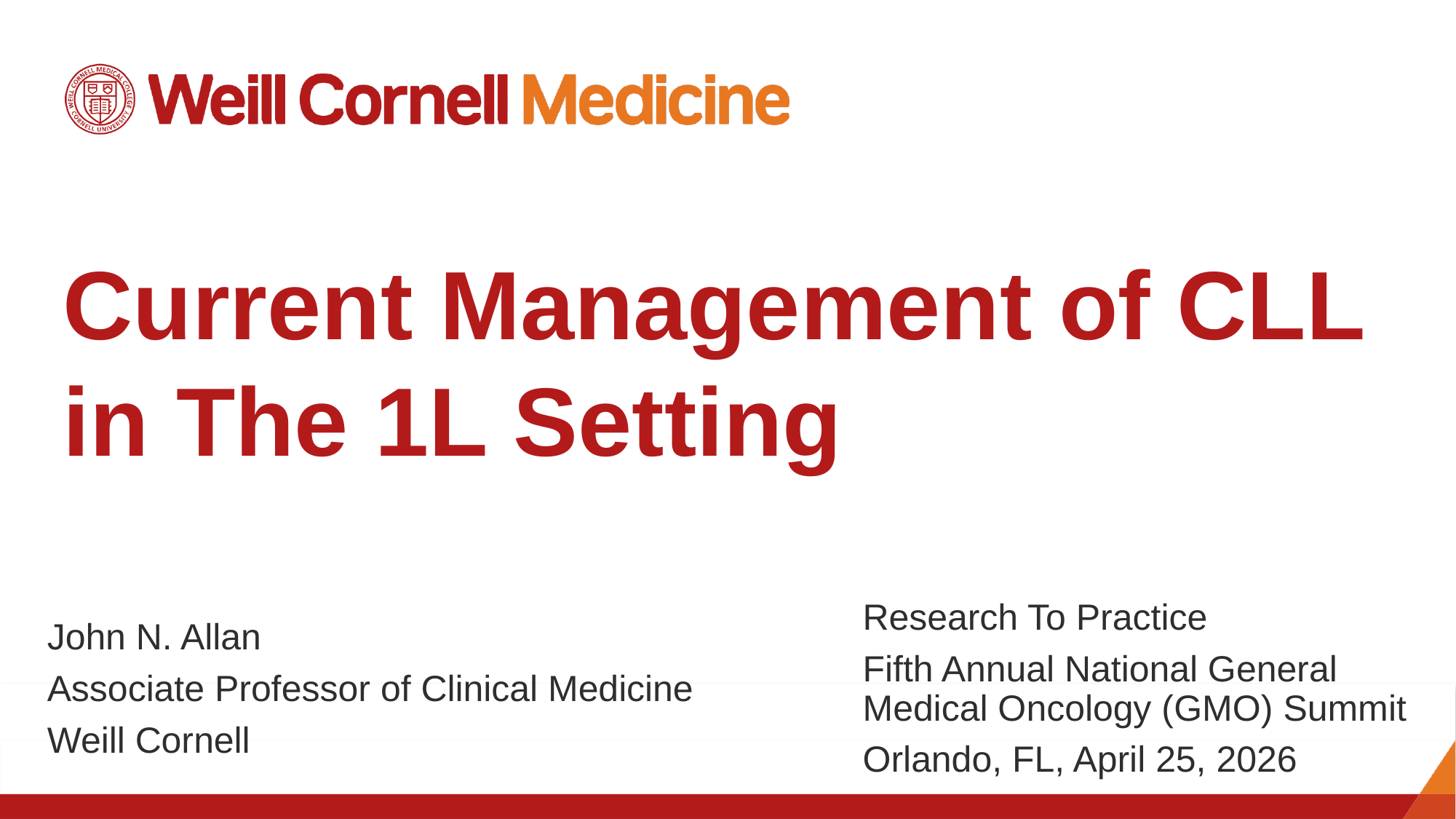

# Current Management of CLL in The 1L Setting
Research To Practice
Fifth Annual National General Medical Oncology (GMO) Summit
Orlando, FL, April 25, 2026
John N. Allan
Associate Professor of Clinical Medicine
Weill Cornell